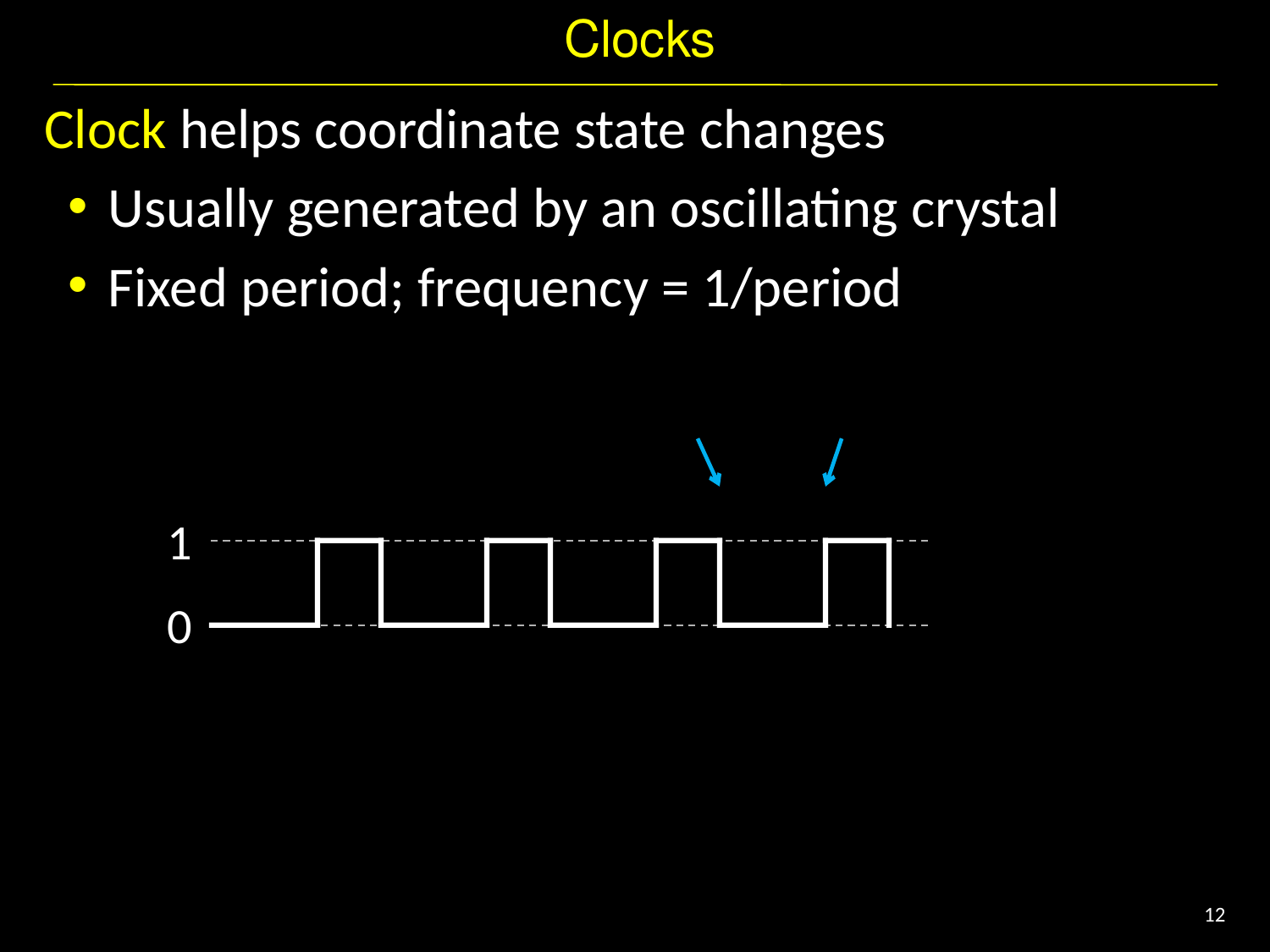

# Clocks
Clock helps coordinate state changes
Usually generated by an oscillating crystal
Fixed period; frequency = 1/period
falling
edge
rising
edge
1

0

period

low
high